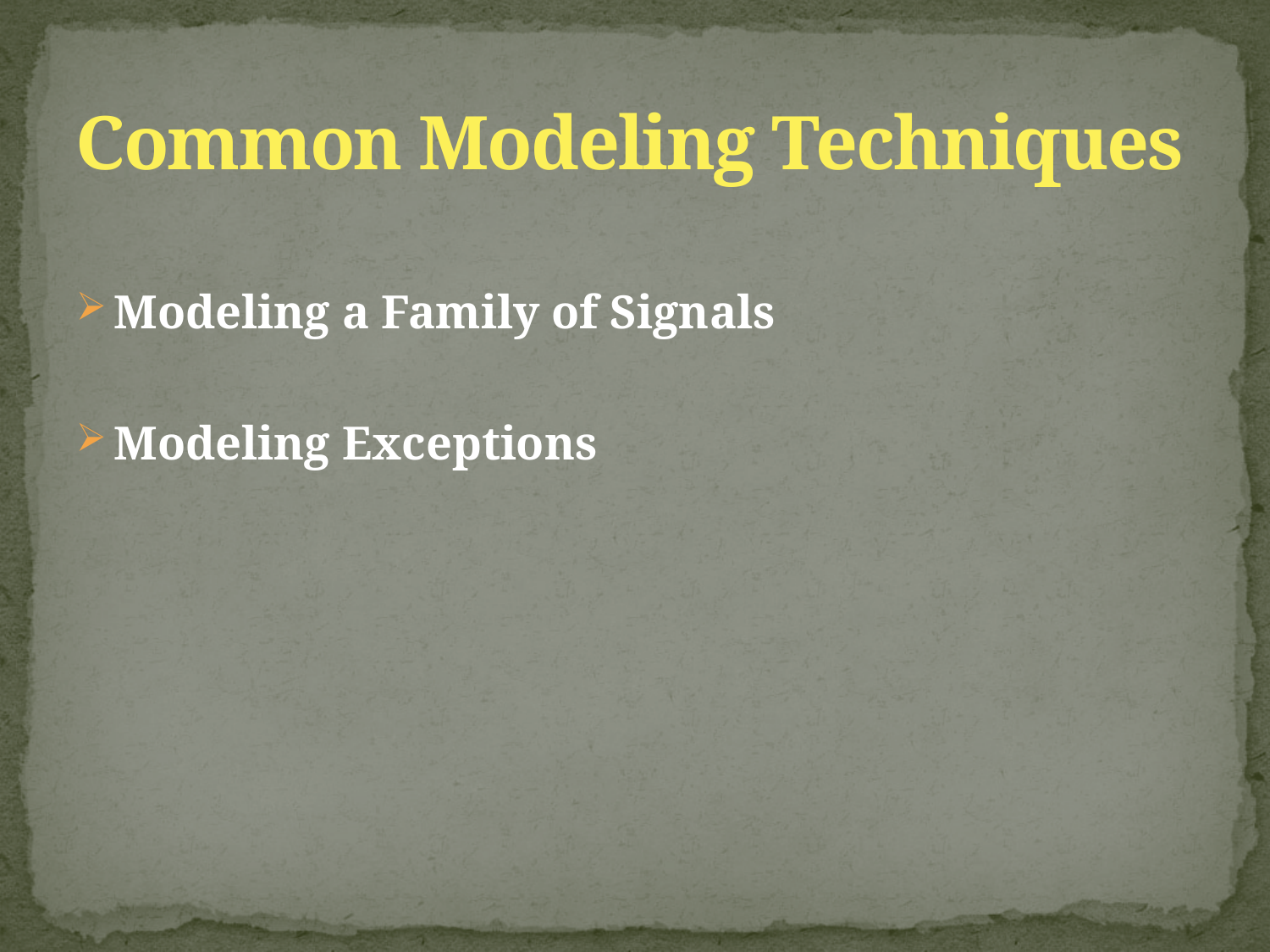

# Common Modeling Techniques

Modeling a Family of Signals

Modeling Exceptions